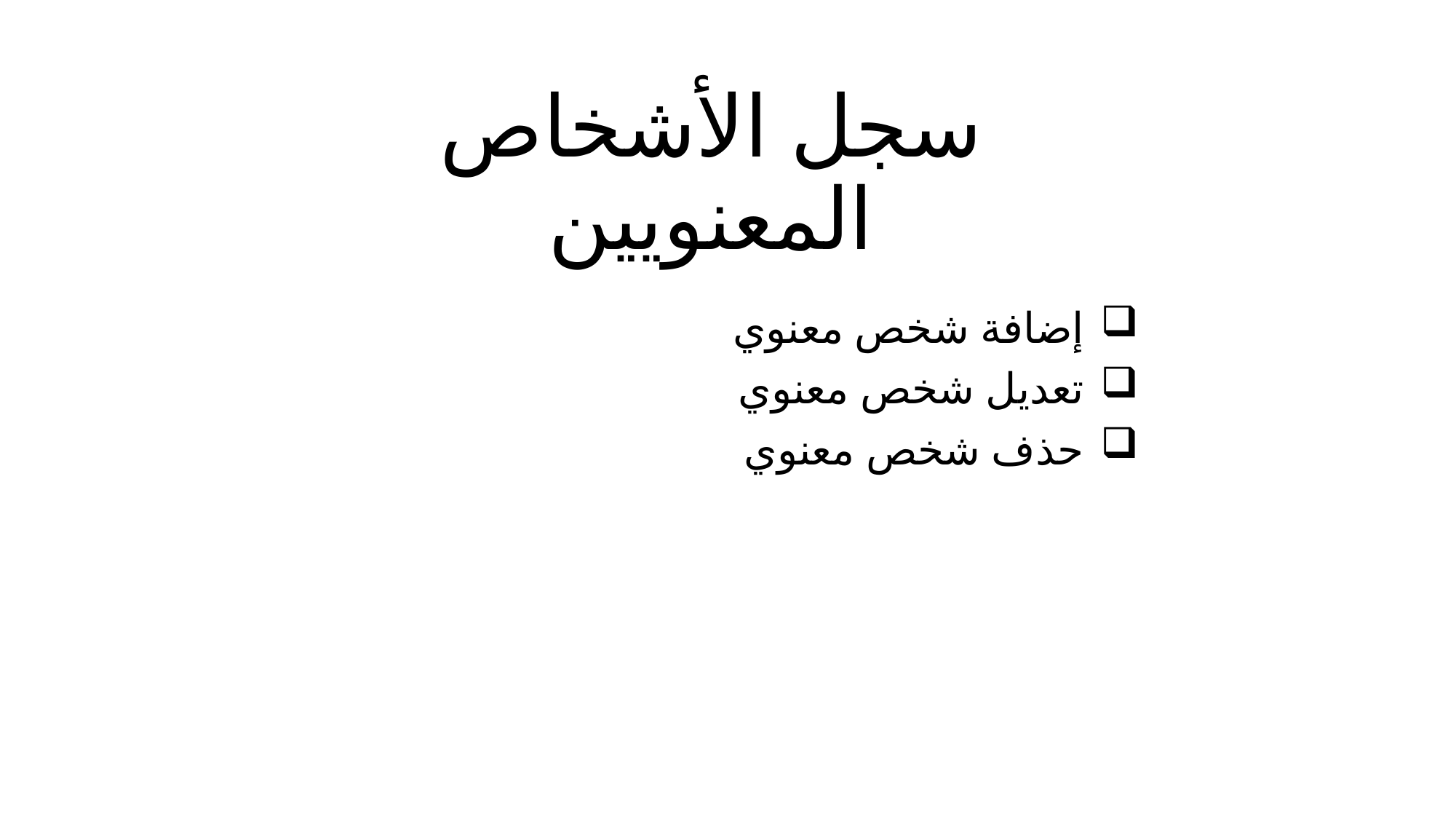

# سجل الأشخاص المعنويين
إضافة شخص معنوي
تعديل شخص معنوي
حذف شخص معنوي